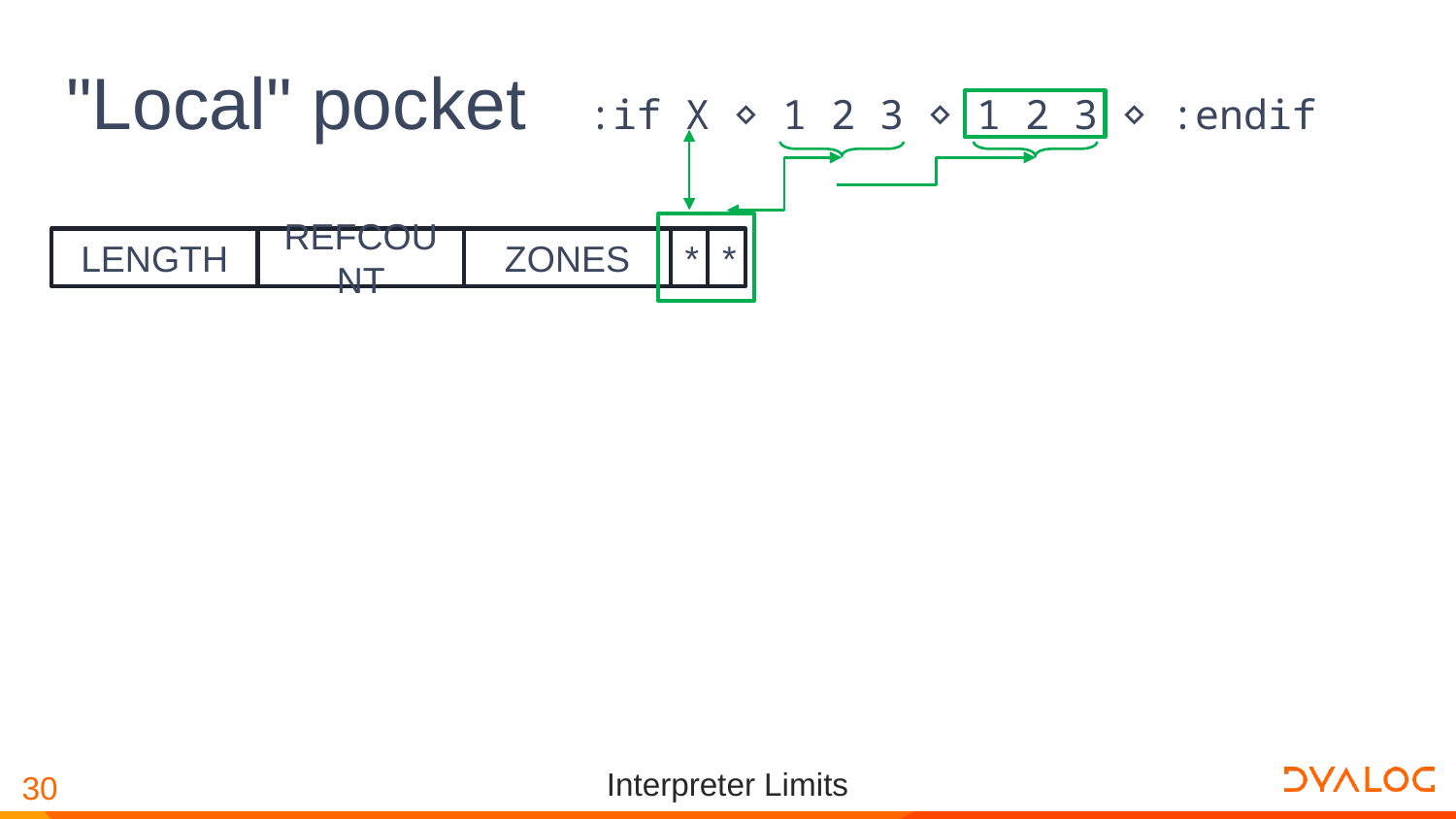

"Local" pocket
:if X ⋄ 1 2 3 ⋄ 1 2 3 ⋄ :endif

REFCOUNT
ZONES
*
*
LENGTH